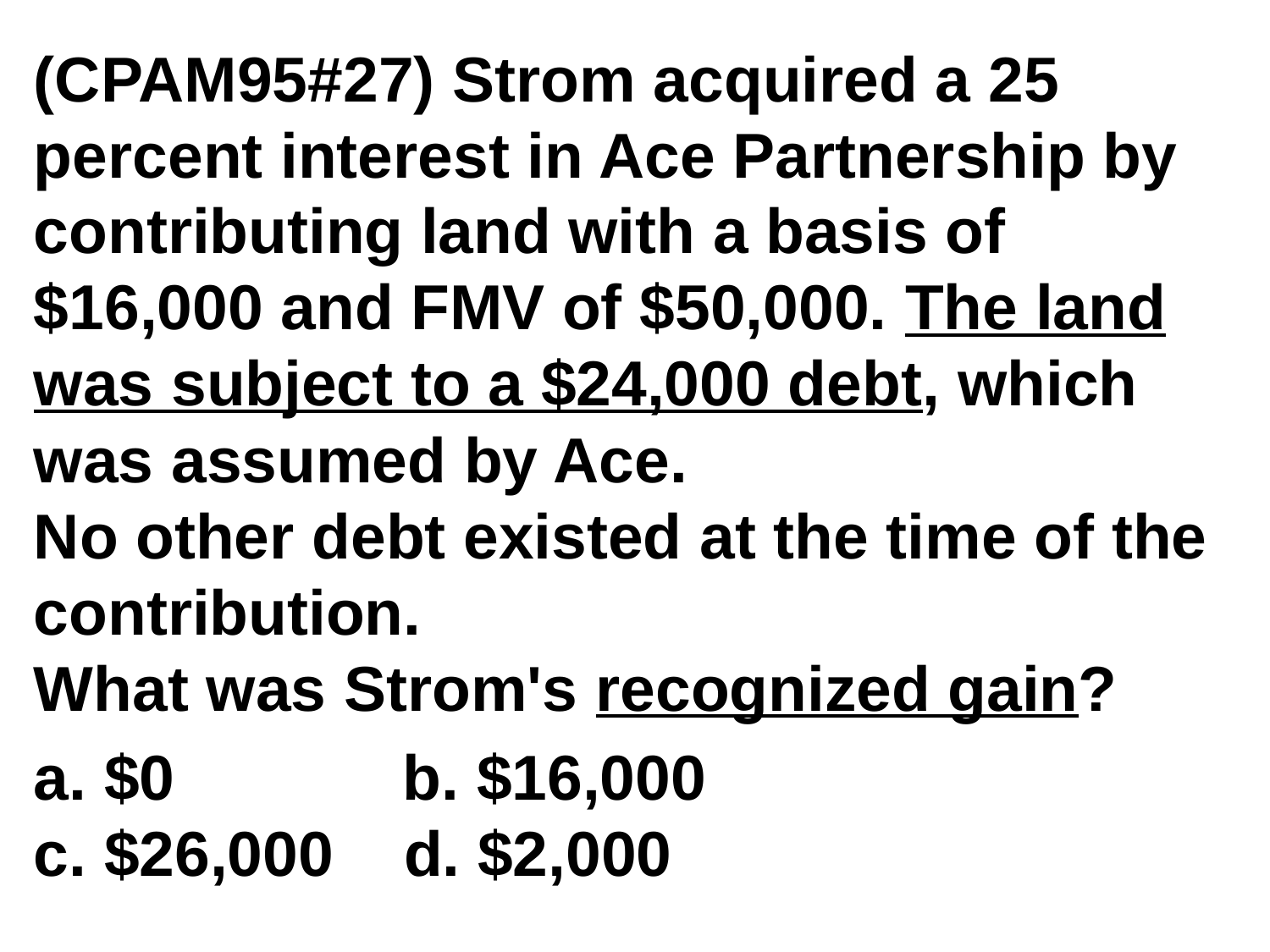

(CPAM95#27) Strom acquired a 25 percent interest in Ace Partnership by contributing land with a basis of $16,000 and FMV of $50,000. The land was subject to a $24,000 debt, which was assumed by Ace.
No other debt existed at the time of the contribution.
What was Strom's recognized gain?
a. $0             b. $16,000
c. $26,000    d. $2,000